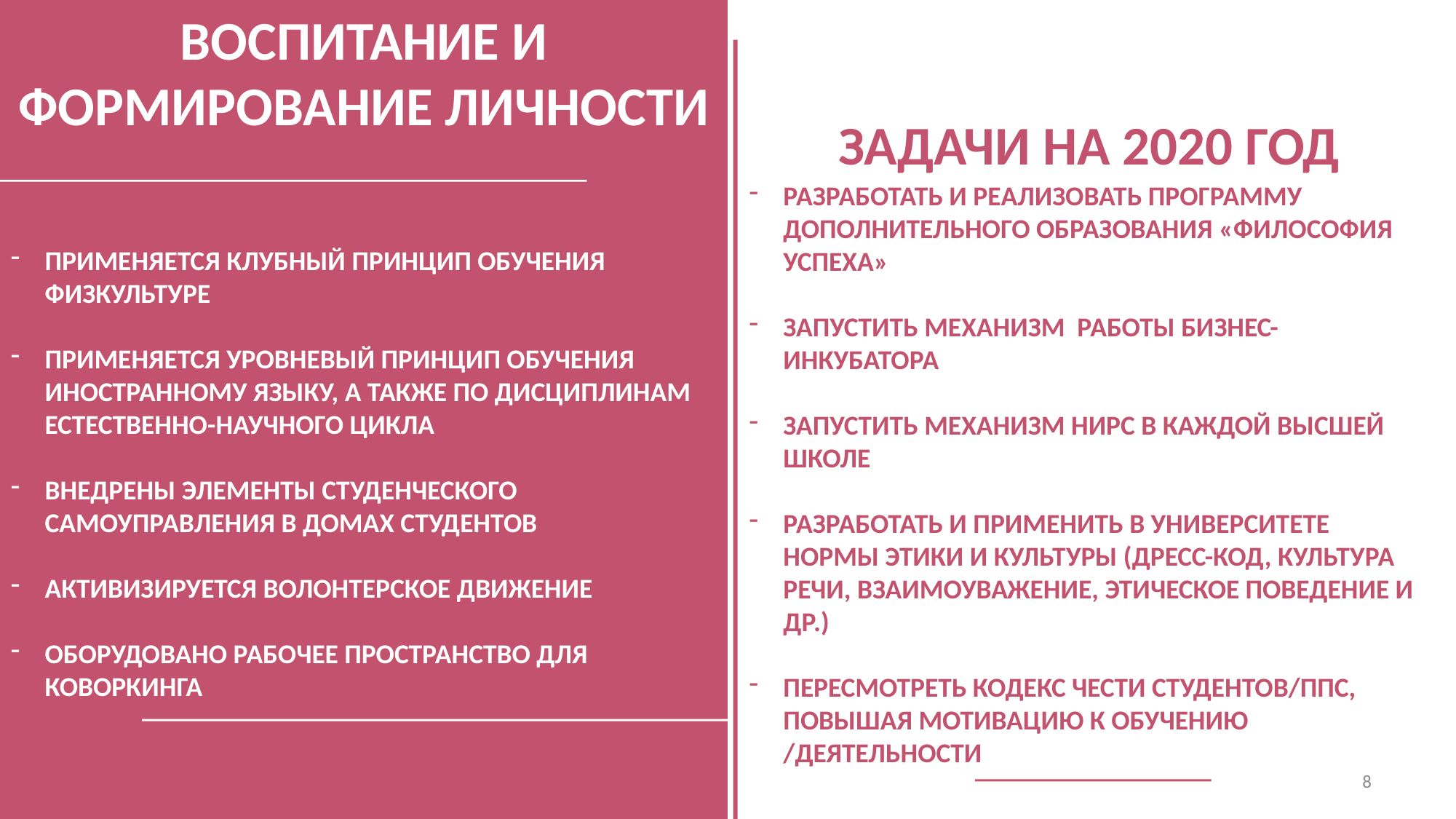

ВОСПИТАНИЕ И ФОРМИРОВАНИЕ ЛИЧНОСТИ
ЗАДАЧИ НА 2020 ГОД
РАЗРАБОТАТЬ И РЕАЛИЗОВАТЬ ПРОГРАММУ ДОПОЛНИТЕЛЬНОГО ОБРАЗОВАНИЯ «ФИЛОСОФИЯ УСПЕХА»

ЗАПУСТИТЬ МЕХАНИЗМ  РАБОТЫ БИЗНЕС-ИНКУБАТОРА

ЗАПУСТИТЬ МЕХАНИЗМ НИРС В КАЖДОЙ ВЫСШЕЙ ШКОЛЕ

РАЗРАБОТАТЬ И ПРИМЕНИТЬ В УНИВЕРСИТЕТЕ НОРМЫ ЭТИКИ И КУЛЬТУРЫ (ДРЕСС-КОД, КУЛЬТУРА РЕЧИ, ВЗАИМОУВАЖЕНИЕ, ЭТИЧЕСКОЕ ПОВЕДЕНИЕ И ДР.)

ПЕРЕСМОТРЕТЬ КОДЕКС ЧЕСТИ СТУДЕНТОВ/ППС, ПОВЫШАЯ МОТИВАЦИЮ К ОБУЧЕНИЮ /ДЕЯТЕЛЬНОСТИ

ПРИМЕНЯЕТСЯ КЛУБНЫЙ ПРИНЦИП ОБУЧЕНИЯ ФИЗКУЛЬТУРЕ

ПРИМЕНЯЕТСЯ УРОВНЕВЫЙ ПРИНЦИП ОБУЧЕНИЯ ИНОСТРАННОМУ ЯЗЫКУ, А ТАКЖЕ ПО ДИСЦИПЛИНАМ ЕСТЕСТВЕННО-НАУЧНОГО ЦИКЛА

ВНЕДРЕНЫ ЭЛЕМЕНТЫ СТУДЕНЧЕСКОГО САМОУПРАВЛЕНИЯ В ДОМАХ СТУДЕНТОВ

АКТИВИЗИРУЕТСЯ ВОЛОНТЕРСКОЕ ДВИЖЕНИЕ

ОБОРУДОВАНО РАБОЧЕЕ ПРОСТРАНСТВО ДЛЯ КОВОРКИНГА

8